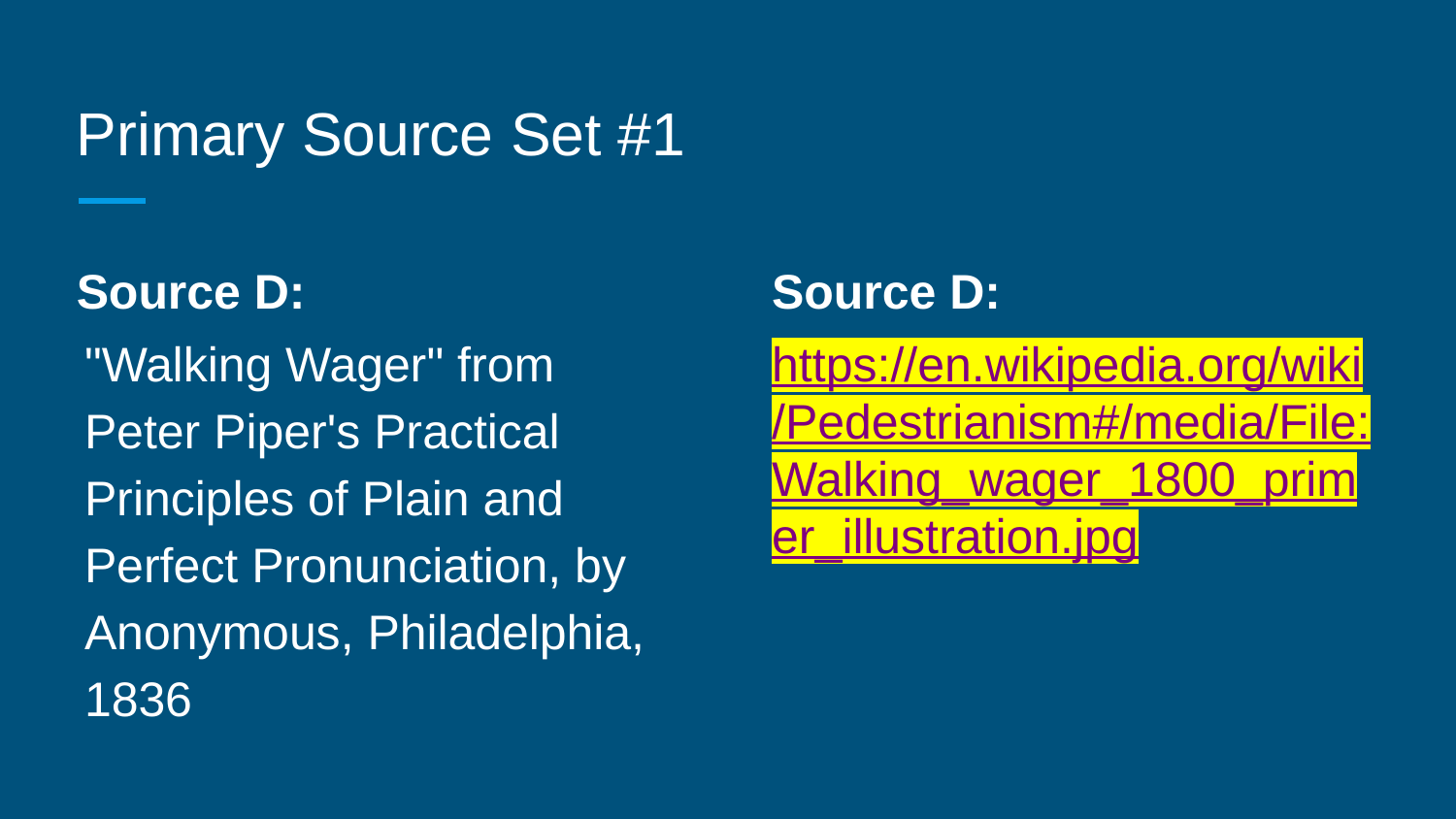

# Primary Source Set #1
Source D:
"Walking Wager" from Peter Piper's Practical Principles of Plain and Perfect Pronunciation, by Anonymous, Philadelphia, 1836

Source D:
https://en.wikipedia.org/wiki/Pedestrianism#/media/File:Walking_wager_1800_primer_illustration.jpg